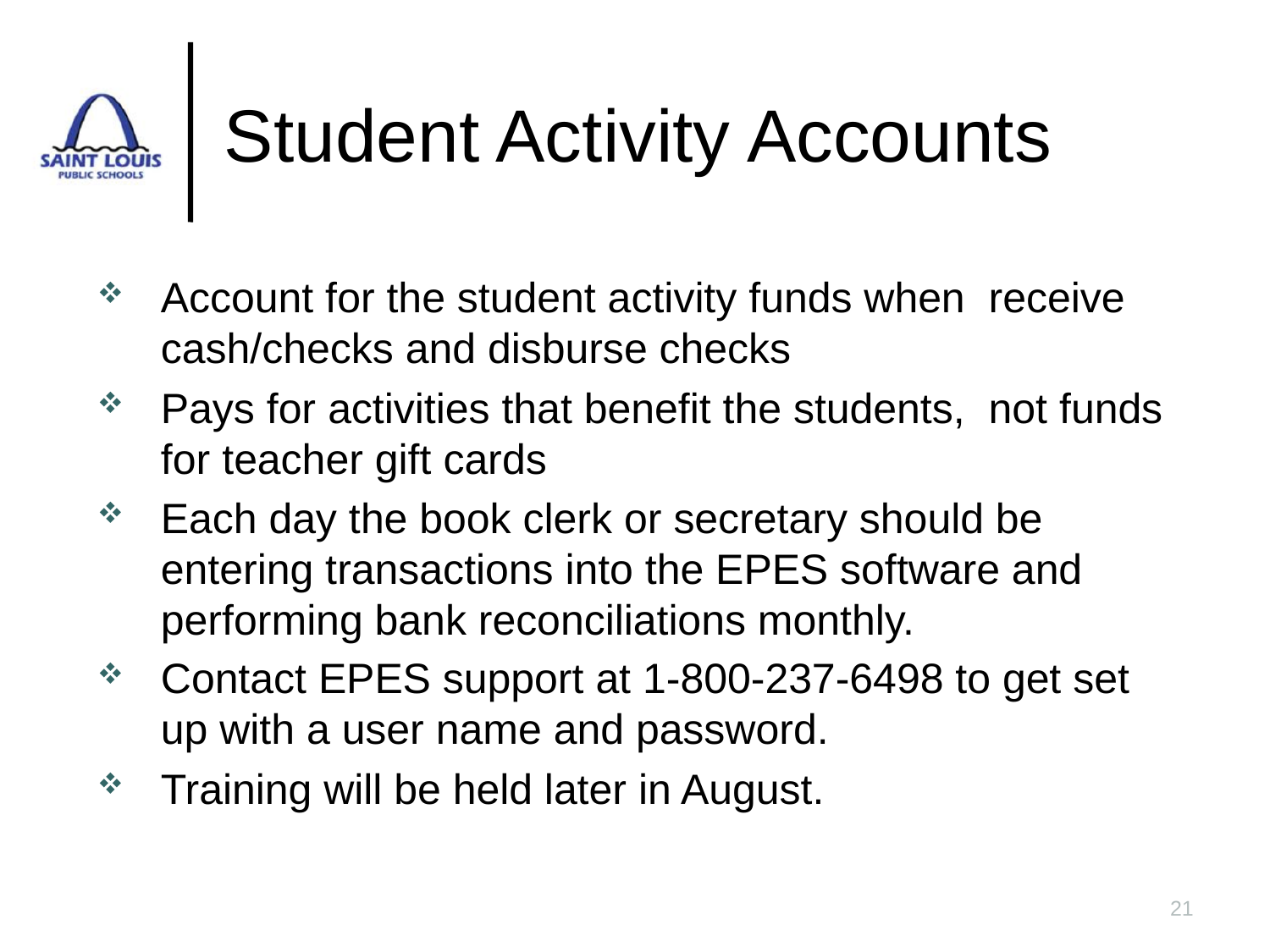

# Student Activity Accounts
Account for the student activity funds when  receive cash/checks and disburse checks
Pays for activities that benefit the students,  not funds for teacher gift cards
Each day the book clerk or secretary should be entering transactions into the EPES software and   performing bank reconciliations monthly.
Contact EPES support at 1-800-237-6498 to get set up with a user name and password.
Training will be held later in August.
21